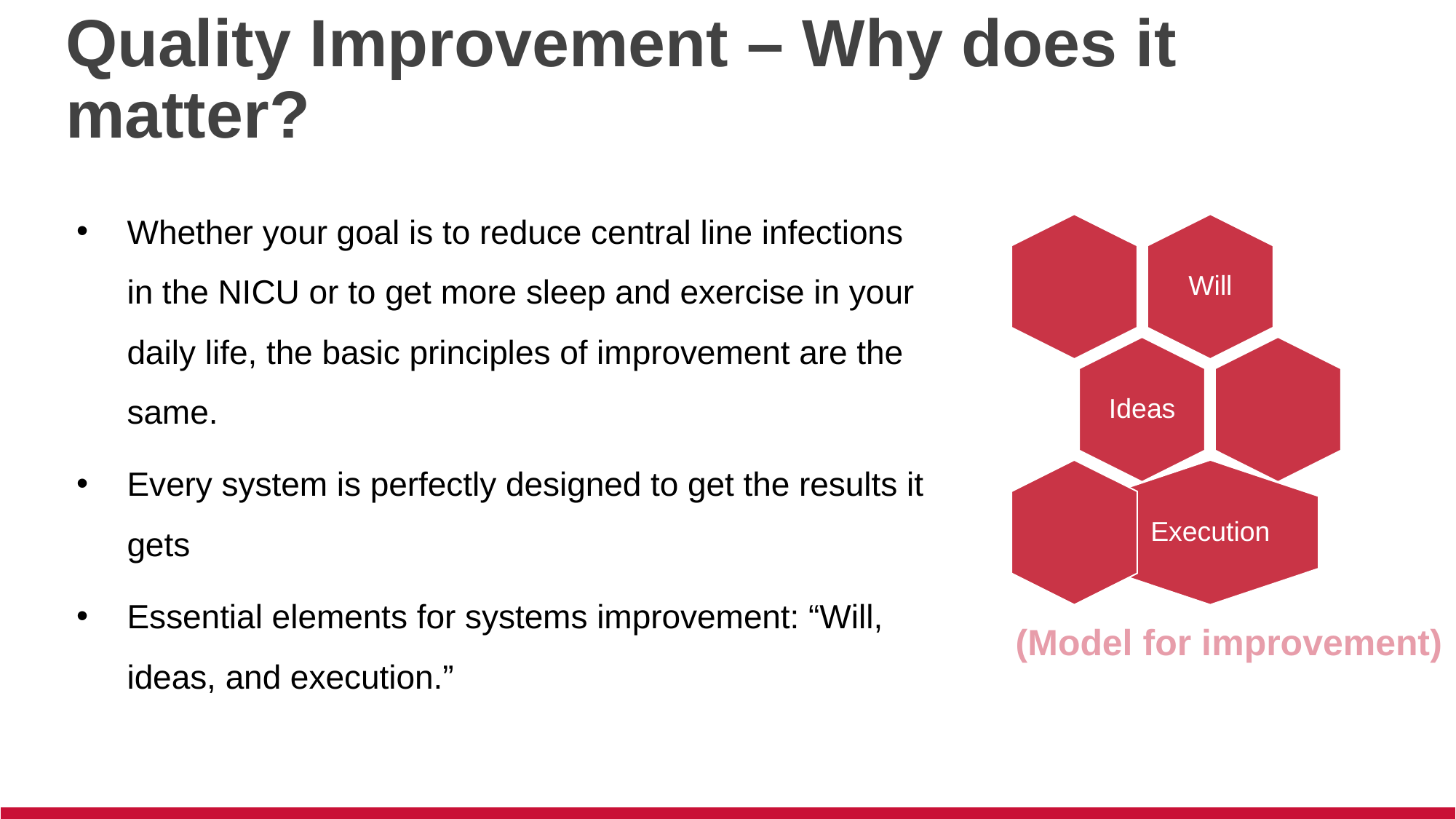

# Quality Improvement – Why does it matter?
Will

Ideas

Execution

Whether your goal is to reduce central line infections in the NICU or to get more sleep and exercise in your daily life, the basic principles of improvement are the same.
Every system is perfectly designed to get the results it gets
Essential elements for systems improvement: “Will, ideas, and execution.”
(Model for improvement)